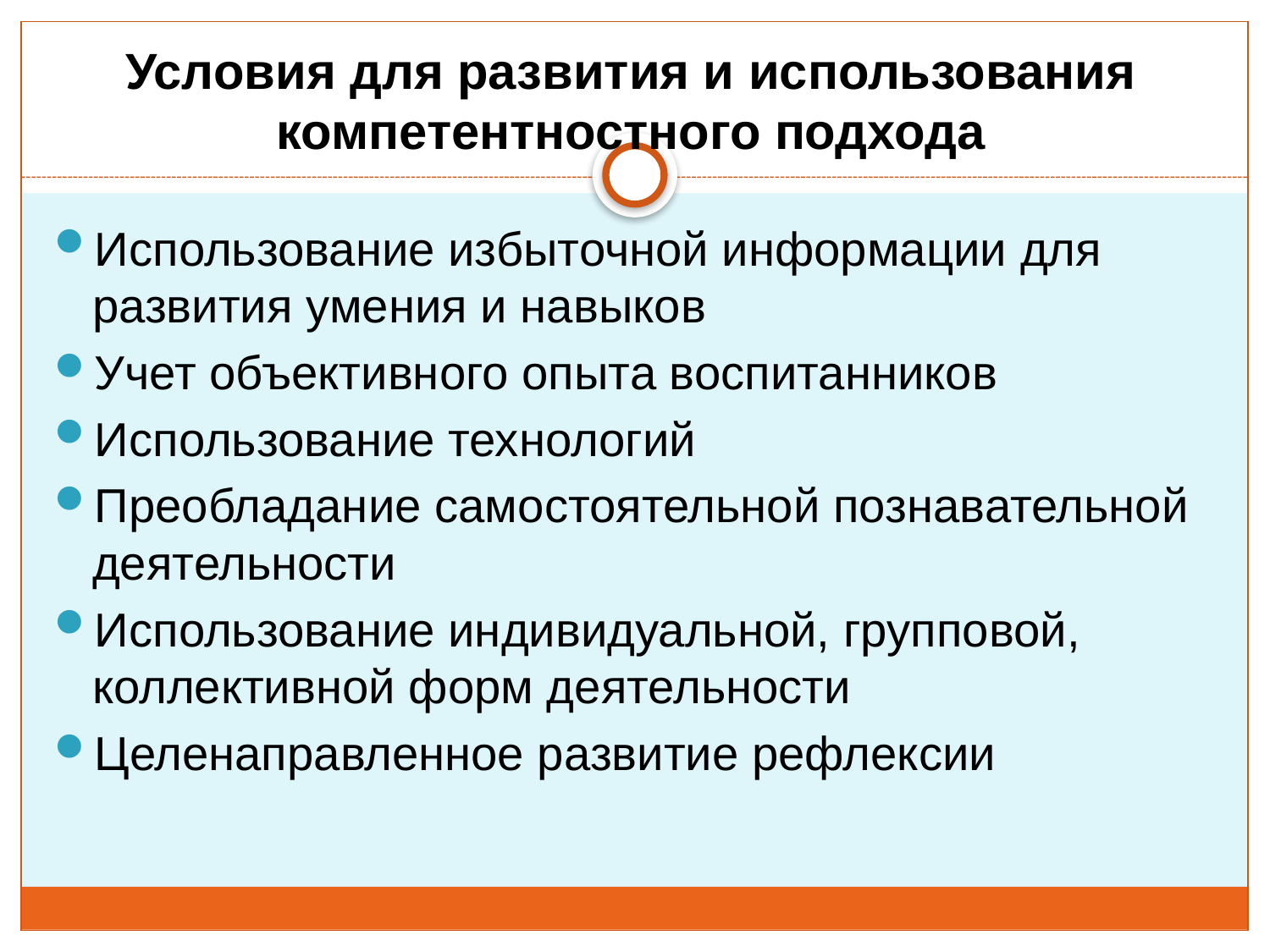

# Условия для развития и использования компетентностного подхода
Использование избыточной информации для развития умения и навыков
Учет объективного опыта воспитанников
Использование технологий
Преобладание самостоятельной познавательной деятельности
Использование индивидуальной, групповой, коллективной форм деятельности
Целенаправленное развитие рефлексии